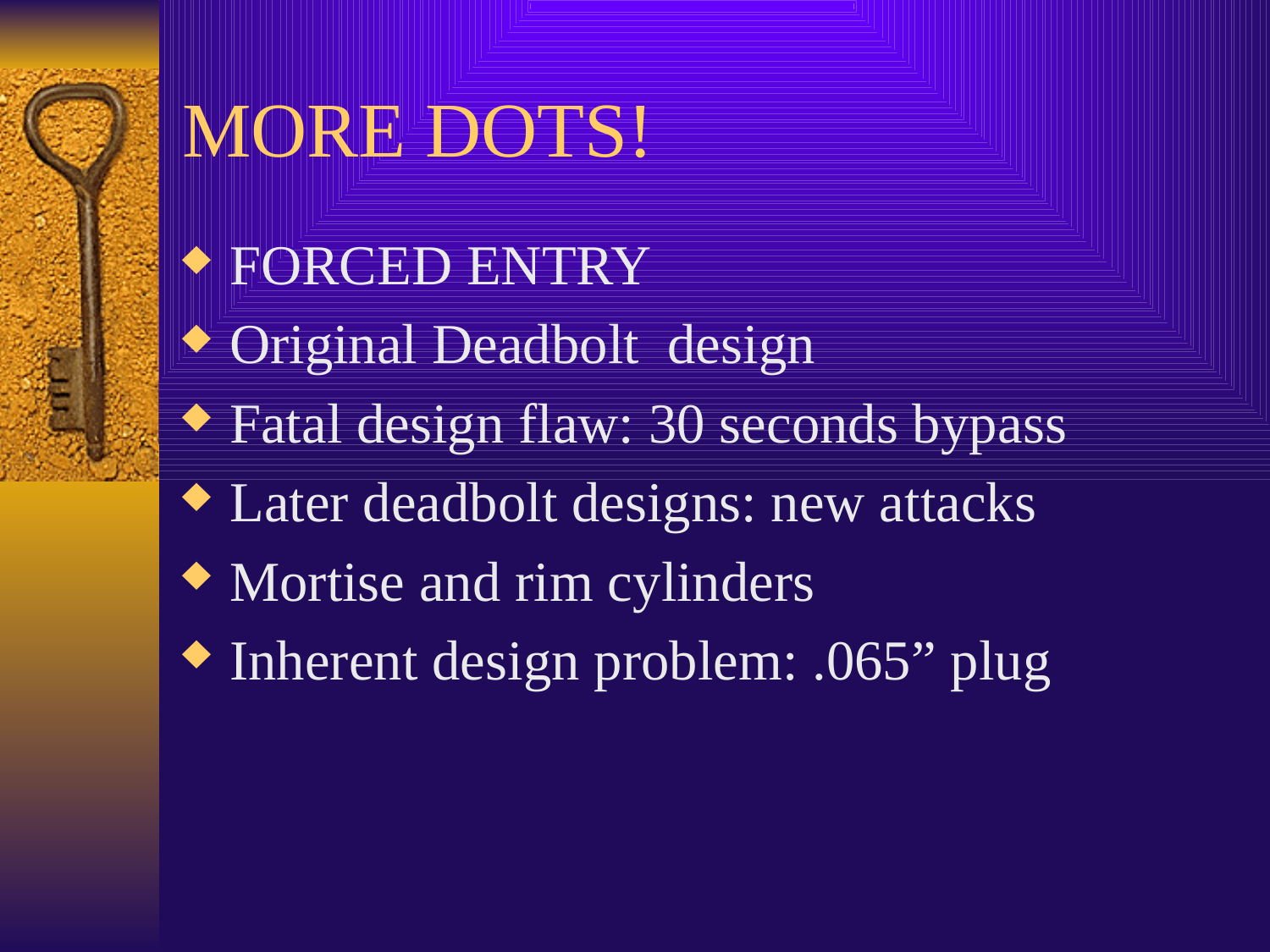

# MORE DOTS!
FORCED ENTRY
Original Deadbolt  design
Fatal design flaw: 30 seconds bypass
Later deadbolt designs: new attacks
Mortise and rim cylinders
Inherent design problem: .065” plug